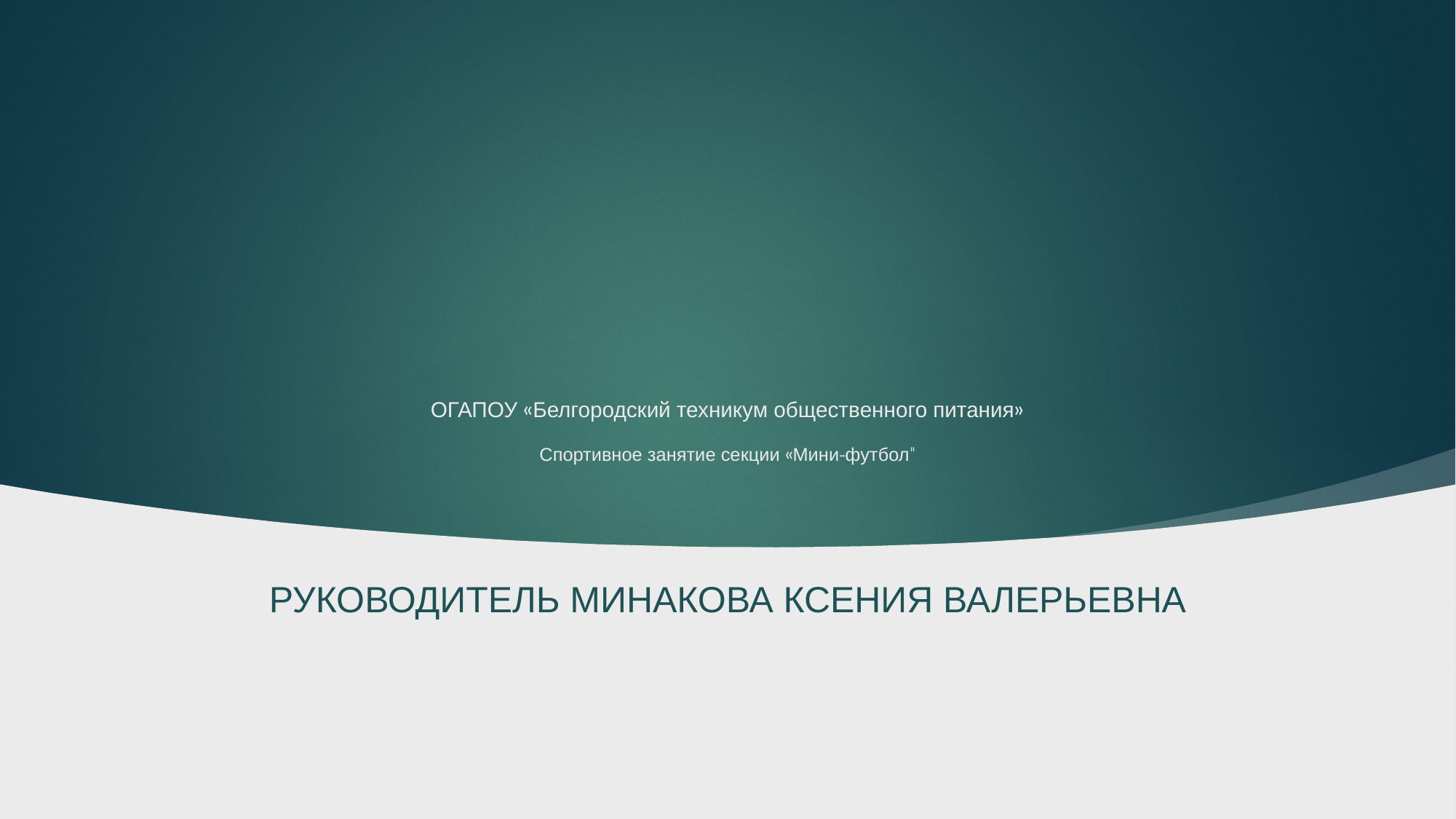

# ОГАПОУ «Белгородский техникум общественного питания» Спортивное занятие секции «Мини-футбол"

Руководитель Минакова Ксения Валерьевна